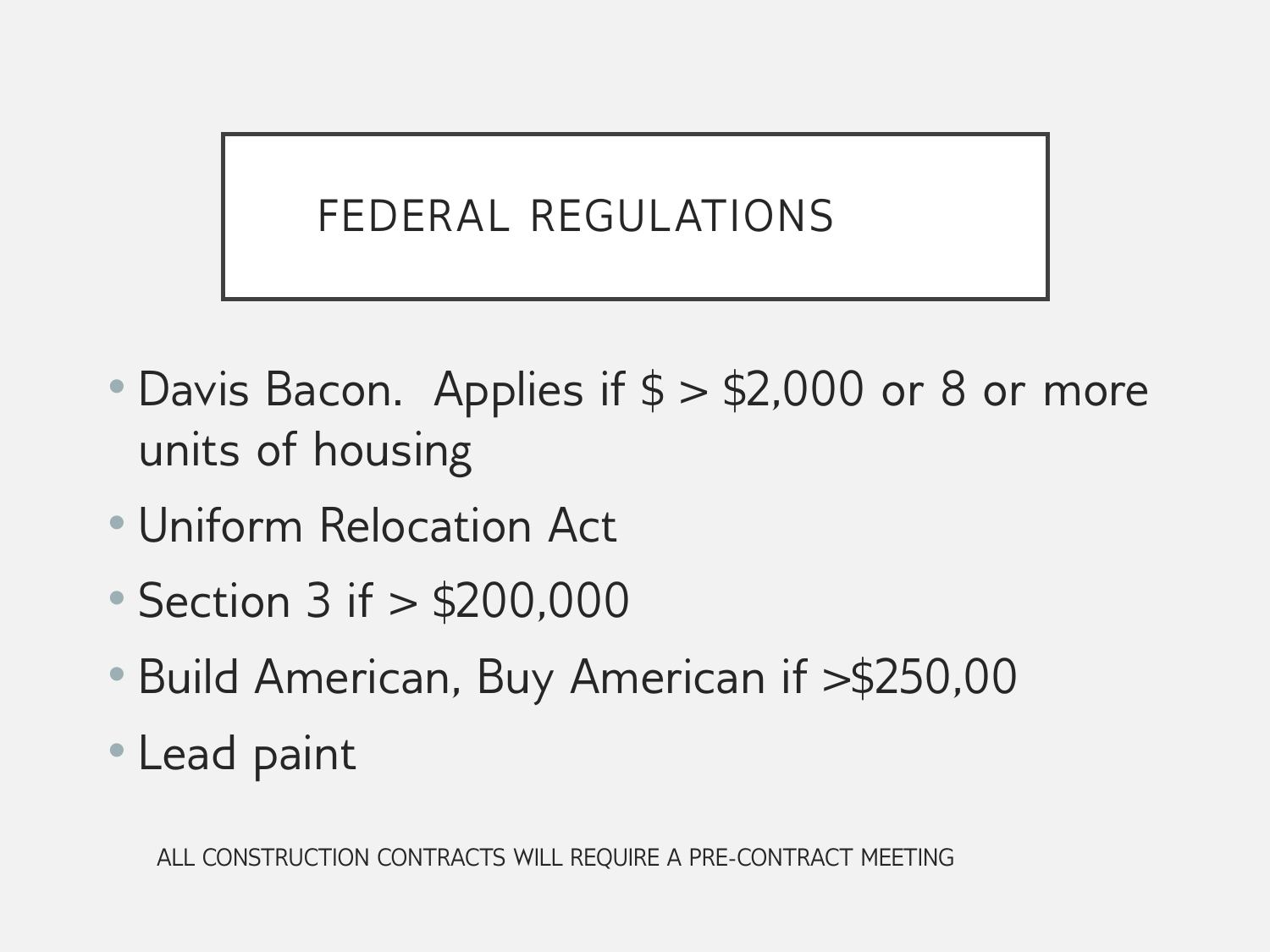

# Federal regulations
Davis Bacon.  Applies if $ > $2,000 or 8 or more units of housing
Uniform Relocation Act
Section 3 if > $200,000
Build American, Buy American if >$250,00
Lead paint

ALL CONSTRUCTION CONTRACTS WILL REQUIRE A PRE-CONTRACT MEETING